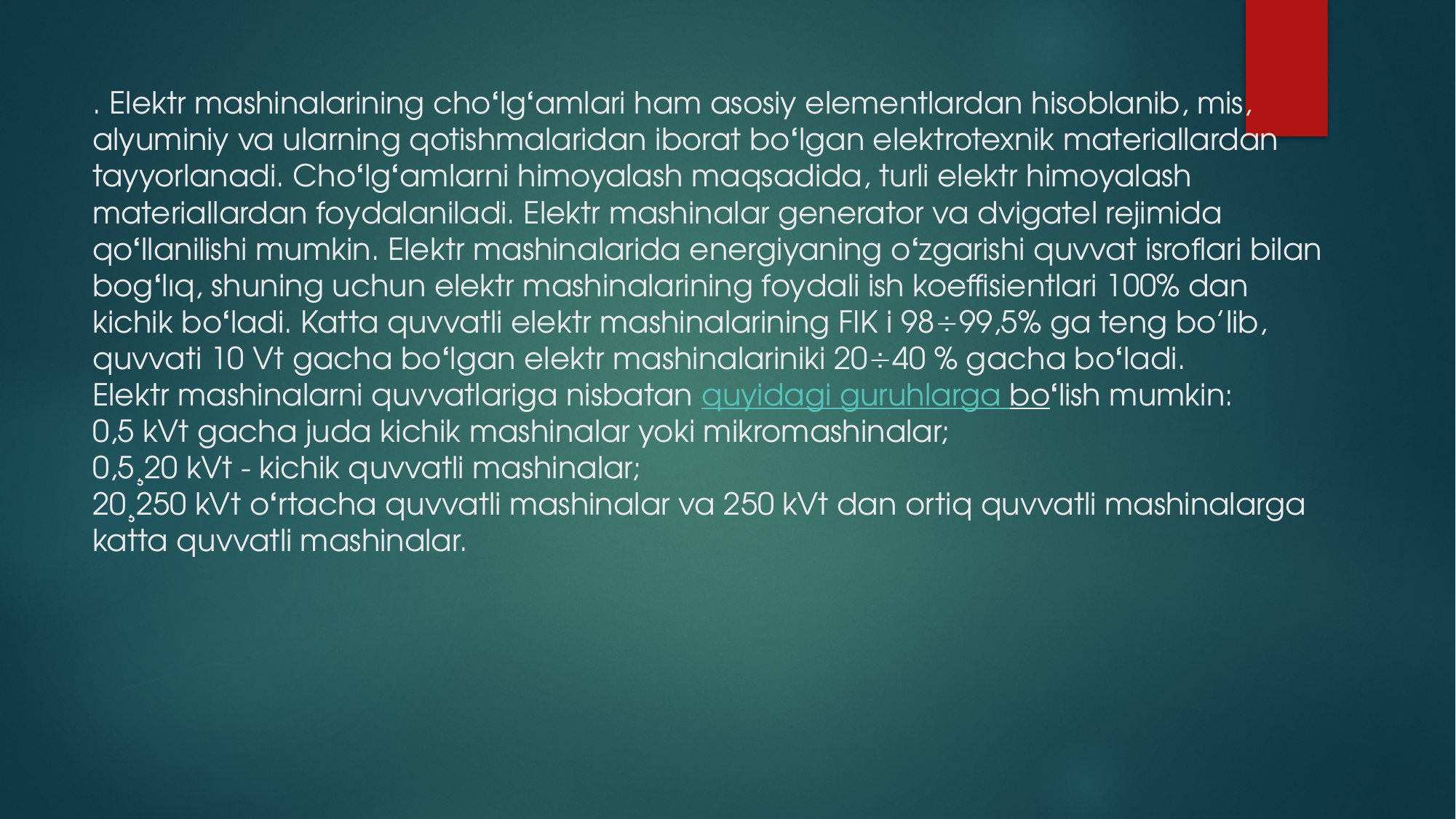

# . Elektr mashinalarining cho‘lg‘amlari ham asosiy elementlardan hisoblanib, mis, alyuminiy va ularning qotishmalaridan iborat bo‘lgan elektrotexnik materiallardan tayyorlanadi. Cho‘lg‘amlarni himoyalash maqsadida, turli elektr himoyalash materiallardan foydalaniladi. Elektr mashinalar generator va dvigatel rejimida qo‘llanilishi mumkin. Elektr mashinalarida energiyaning o‘zgarishi quvvat isroflari bilan bog‘lıq, shuning uchun elektr mashinalarining foydali ish koeffisientlari 100% dan kichik bo‘ladi. Katta quvvatli elektr mashinalarining FIK i 98÷99,5% ga teng bo’lib, quvvati 10 Vt gacha bo‘lgan elektr mashinalariniki 20÷40 % gacha bo‘ladi. Elektr mashinalarni quvvatlariga nisbatan quyidagi guruhlarga bo‘lish mumkin: 0,5 kVt gacha juda kichik mashinalar yoki mikromashinalar; 0,5¸20 kVt - kichik quvvatli mashinalar; 20¸250 kVt o‘rtacha quvvatli mashinalar va 250 kVt dan ortiq quvvatli mashinalarga katta quvvatli mashinalar.